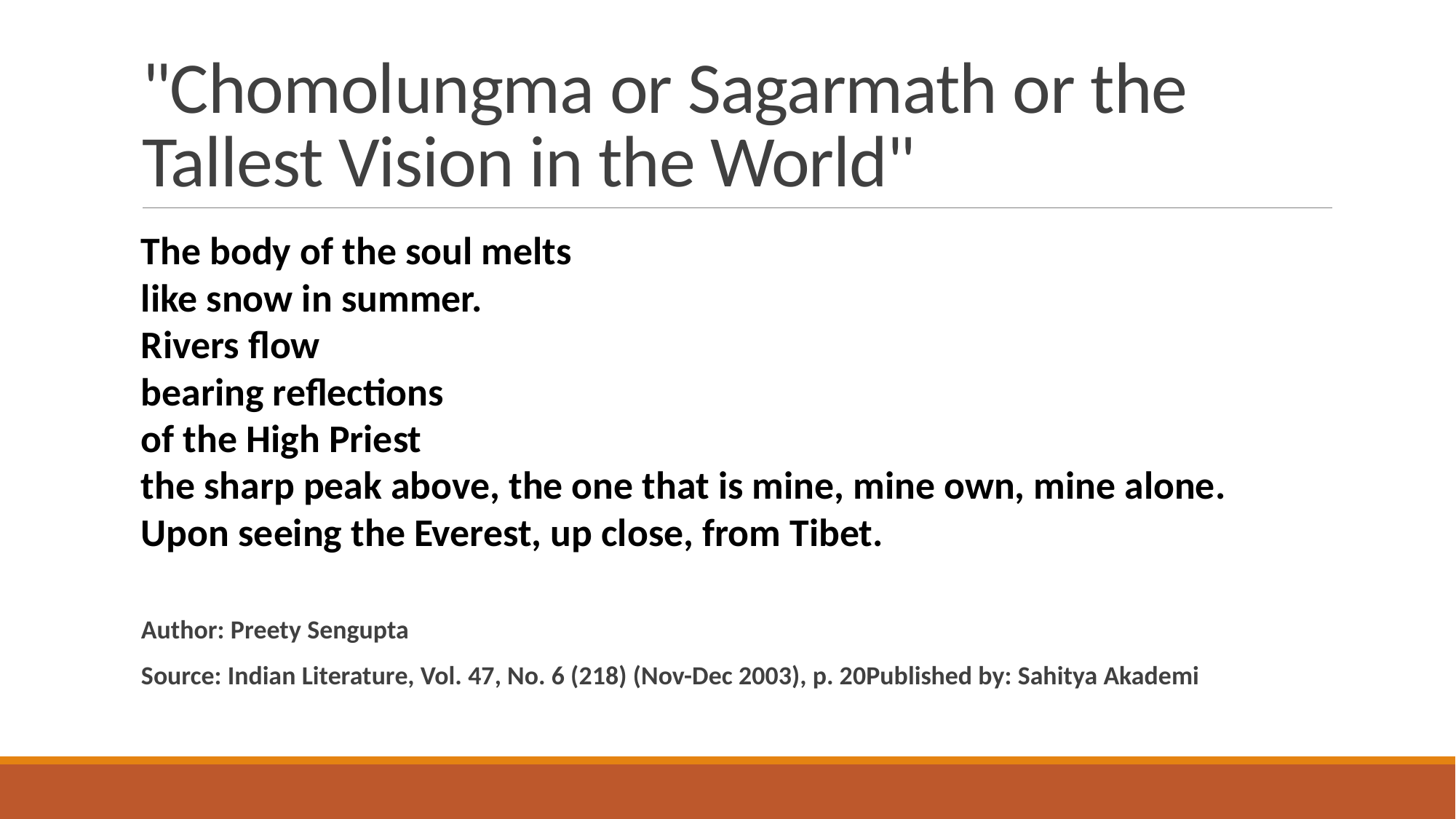

# "Chomolungma or Sagarmath or the Tallest Vision in the World"
The body of the soul melts
like snow in summer.
Rivers flow
bearing reflections
of the High Priest
the sharp peak above, the one that is mine, mine own, mine alone.
Upon seeing the Everest, up close, from Tibet.

Author: Preety Sengupta
Source: Indian Literature, Vol. 47, No. 6 (218) (Nov-Dec 2003), p. 20Published by: Sahitya Akademi